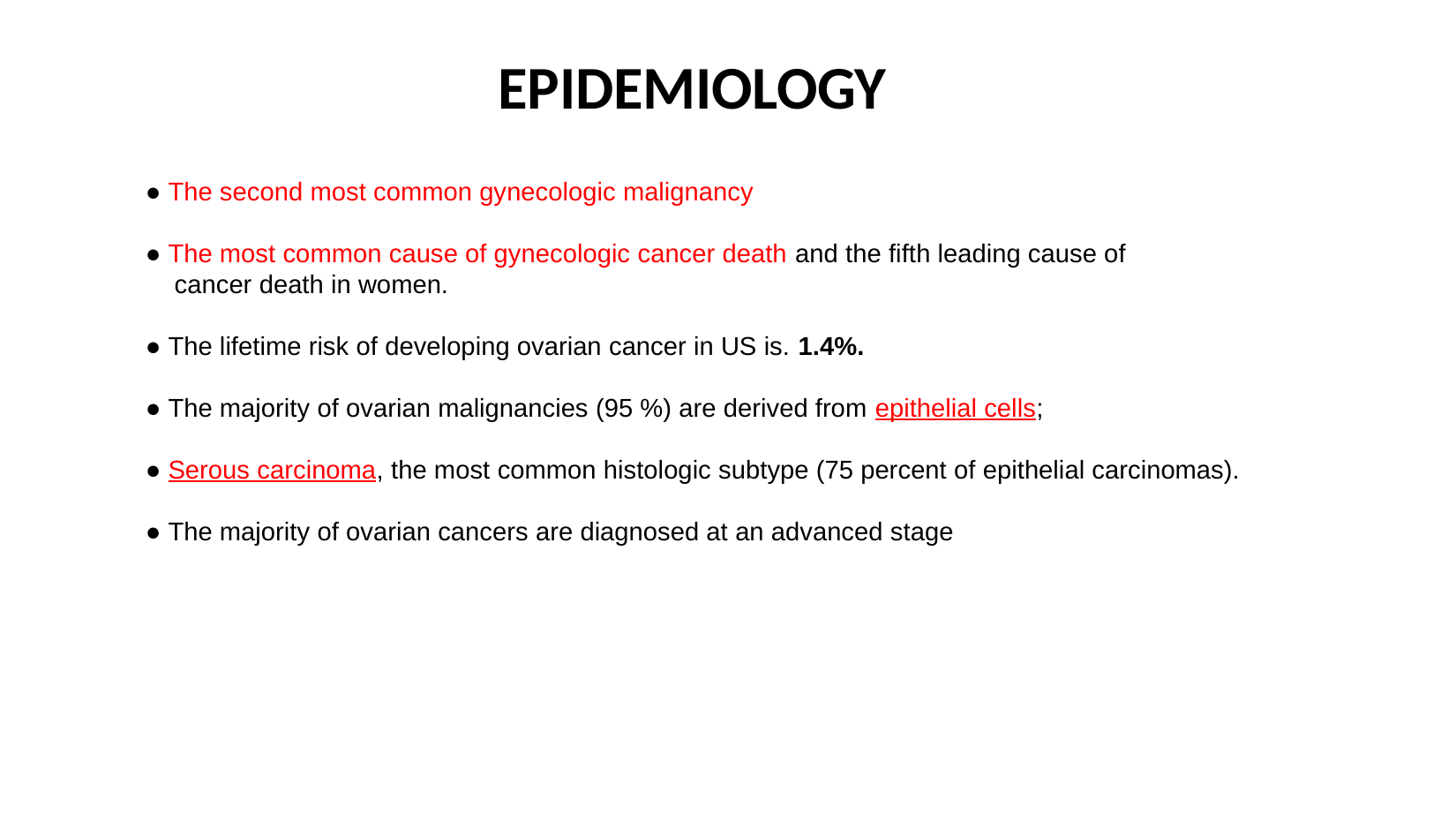

EPIDEMIOLOGY

● The second most common gynecologic malignancy

● The most common cause of gynecologic cancer death and the fifth leading cause of
    cancer death in women.

● The lifetime risk of developing ovarian cancer in US is. 1.4%.

● The majority of ovarian malignancies (95 %) are derived from epithelial cells;

● Serous carcinoma, the most common histologic subtype (75 percent of epithelial carcinomas).

● The majority of ovarian cancers are diagnosed at an advanced stage